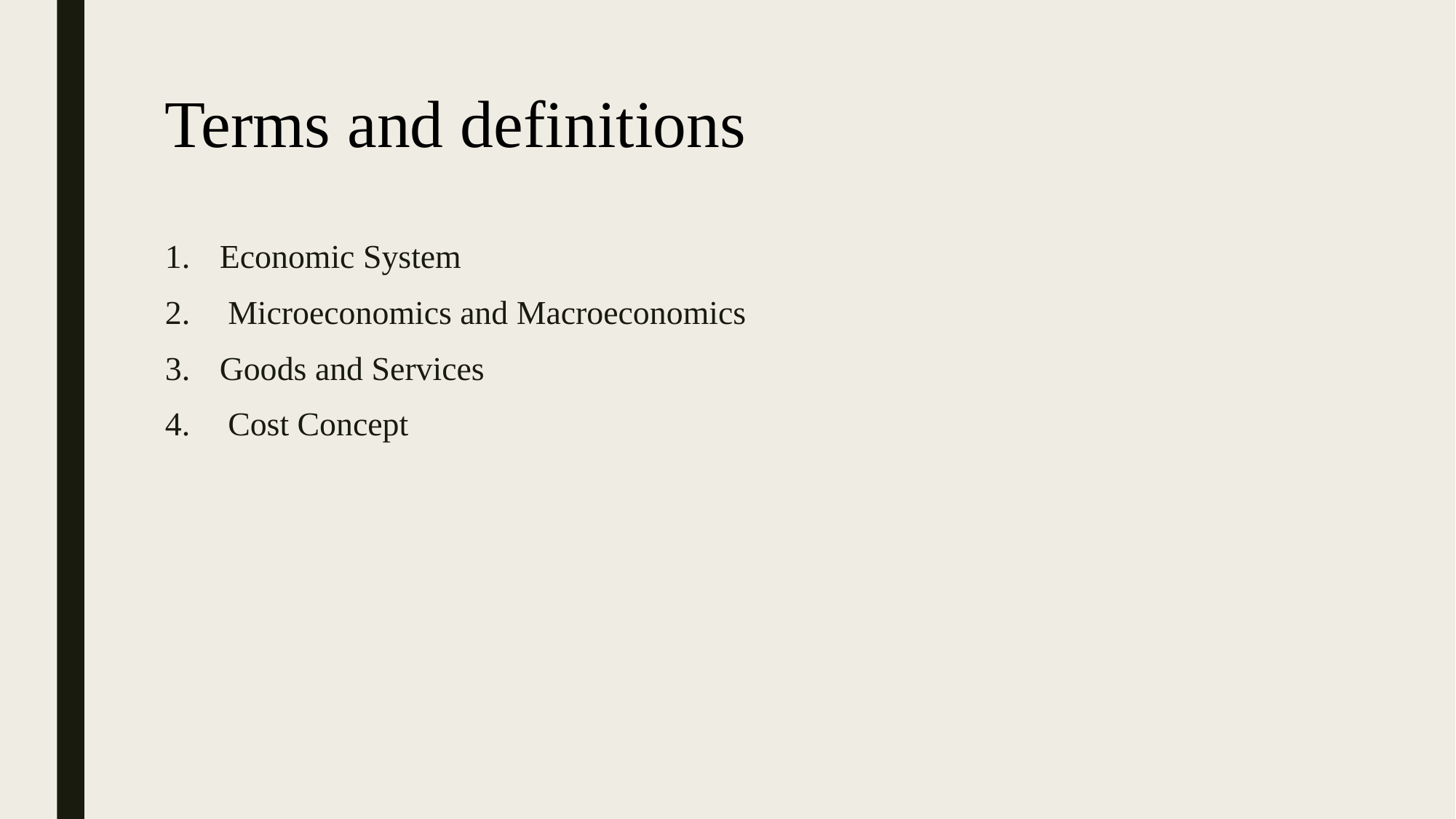

# Terms and definitions
Economic System
 Microeconomics and Macroeconomics
Goods and Services
 Cost Concept